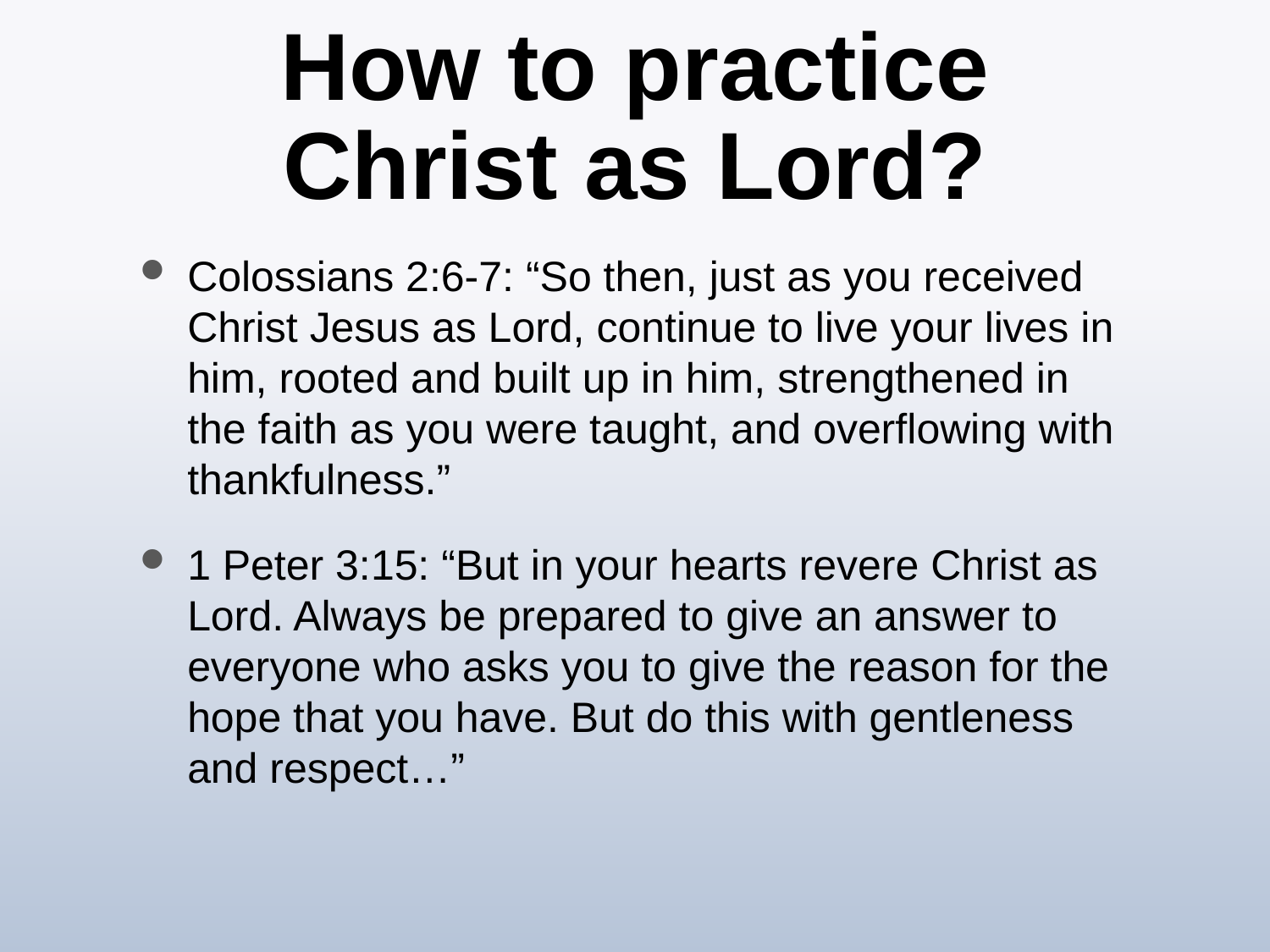

# How to practice Christ as Lord?
Colossians 2:6-7: “So then, just as you received Christ Jesus as Lord, continue to live your lives in him, rooted and built up in him, strengthened in the faith as you were taught, and overflowing with thankfulness.”
1 Peter 3:15: “But in your hearts revere Christ as Lord. Always be prepared to give an answer to everyone who asks you to give the reason for the hope that you have. But do this with gentleness and respect…”